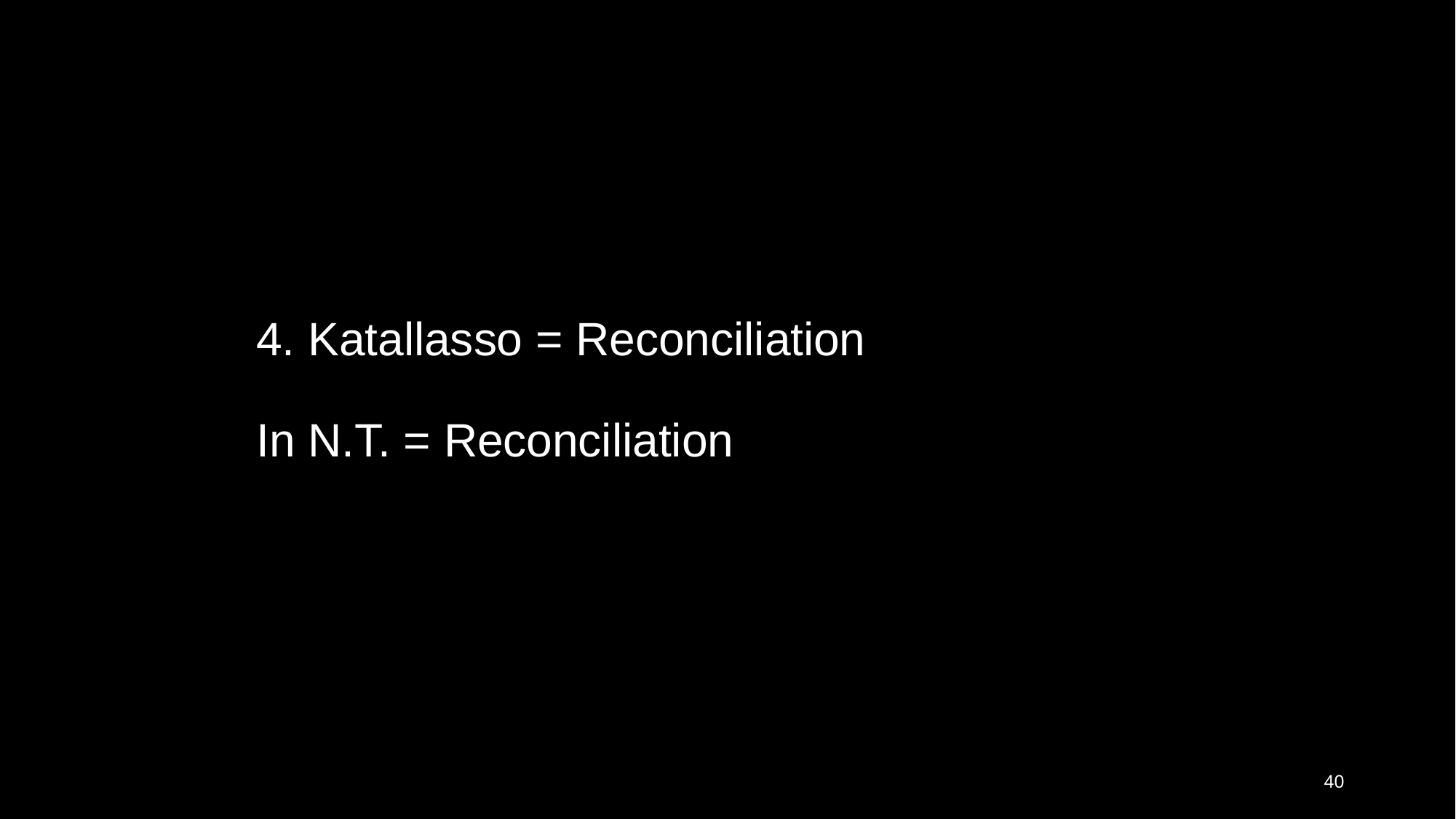

# 4. Katallasso = Reconciliation In N.T. = Reconciliation
40